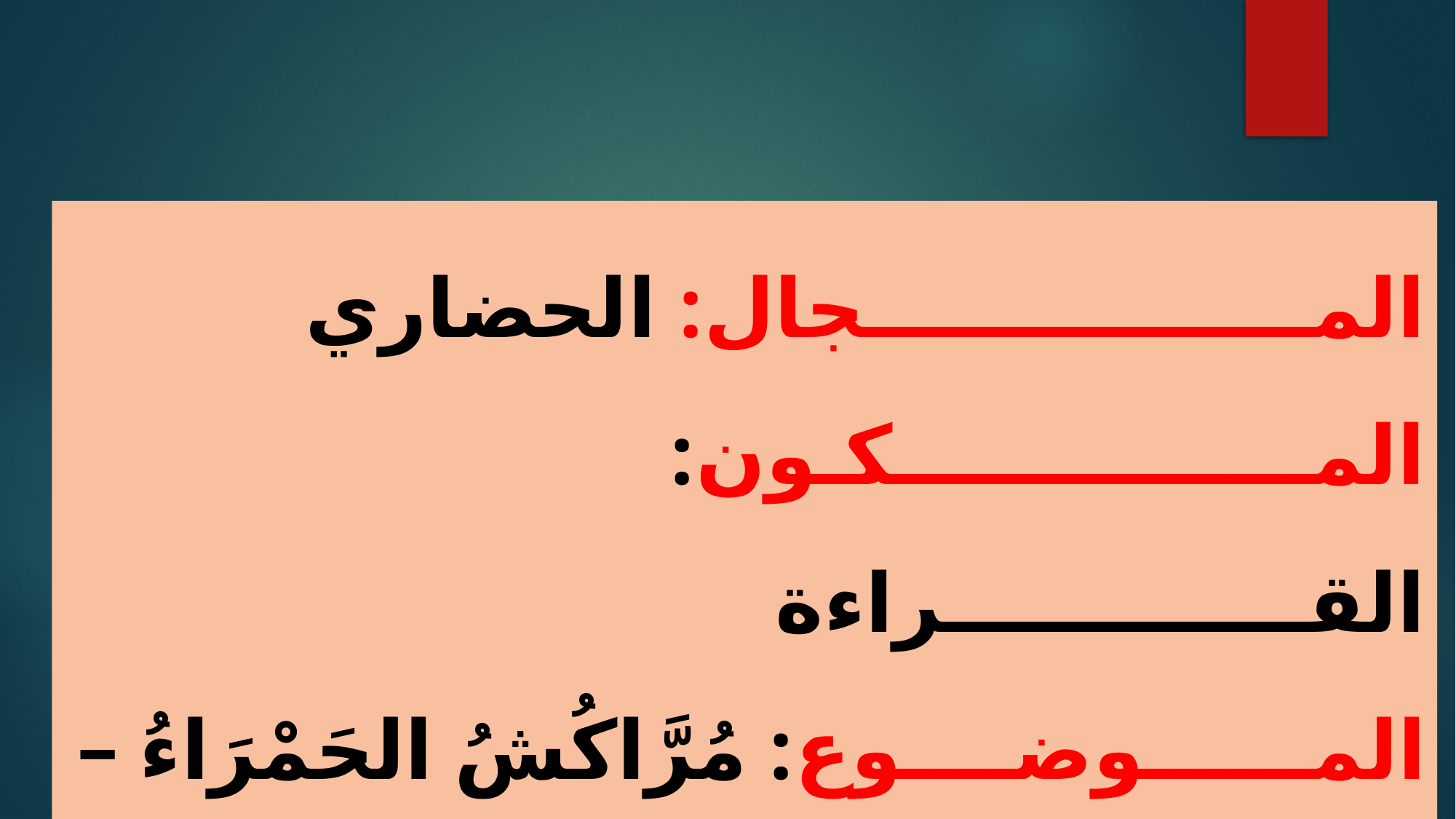

المــــــــــــــــجال: الحضاري
المـــــــــــــــكـون: القـــــــــــــراءة
المــــــوضــــوع: مُرَّاكُشُ الحَمْرَاءُ – ص: 103